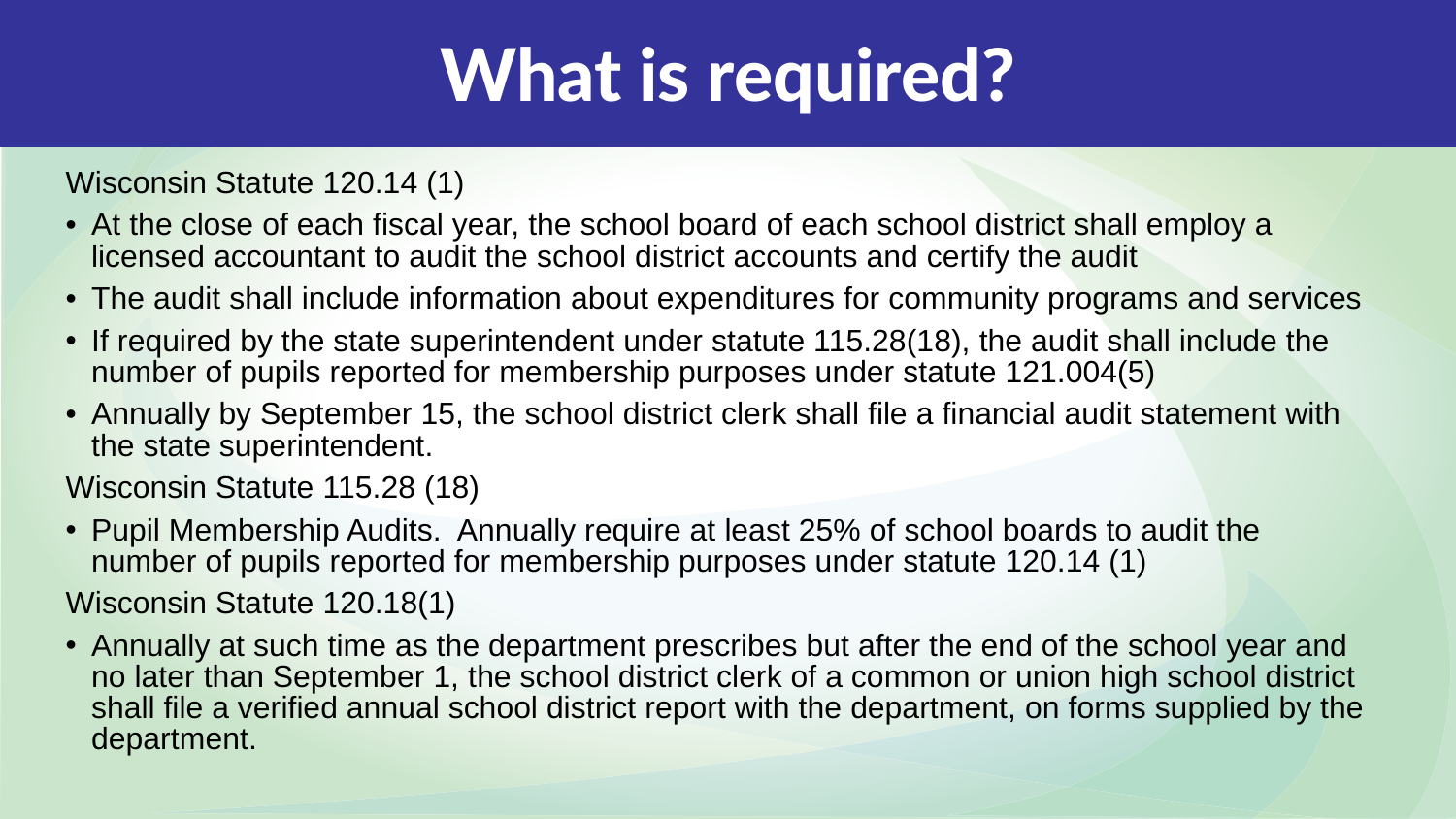

What is required?
Wisconsin Statute 120.14 (1)
At the close of each fiscal year, the school board of each school district shall employ a licensed accountant to audit the school district accounts and certify the audit
The audit shall include information about expenditures for community programs and services
If required by the state superintendent under statute 115.28(18), the audit shall include the number of pupils reported for membership purposes under statute 121.004(5)
Annually by September 15, the school district clerk shall file a financial audit statement with the state superintendent.
Wisconsin Statute 115.28 (18)
Pupil Membership Audits.  Annually require at least 25% of school boards to audit the number of pupils reported for membership purposes under statute 120.14 (1)
Wisconsin Statute 120.18(1)
Annually at such time as the department prescribes but after the end of the school year and no later than September 1, the school district clerk of a common or union high school district shall file a verified annual school district report with the department, on forms supplied by the department.